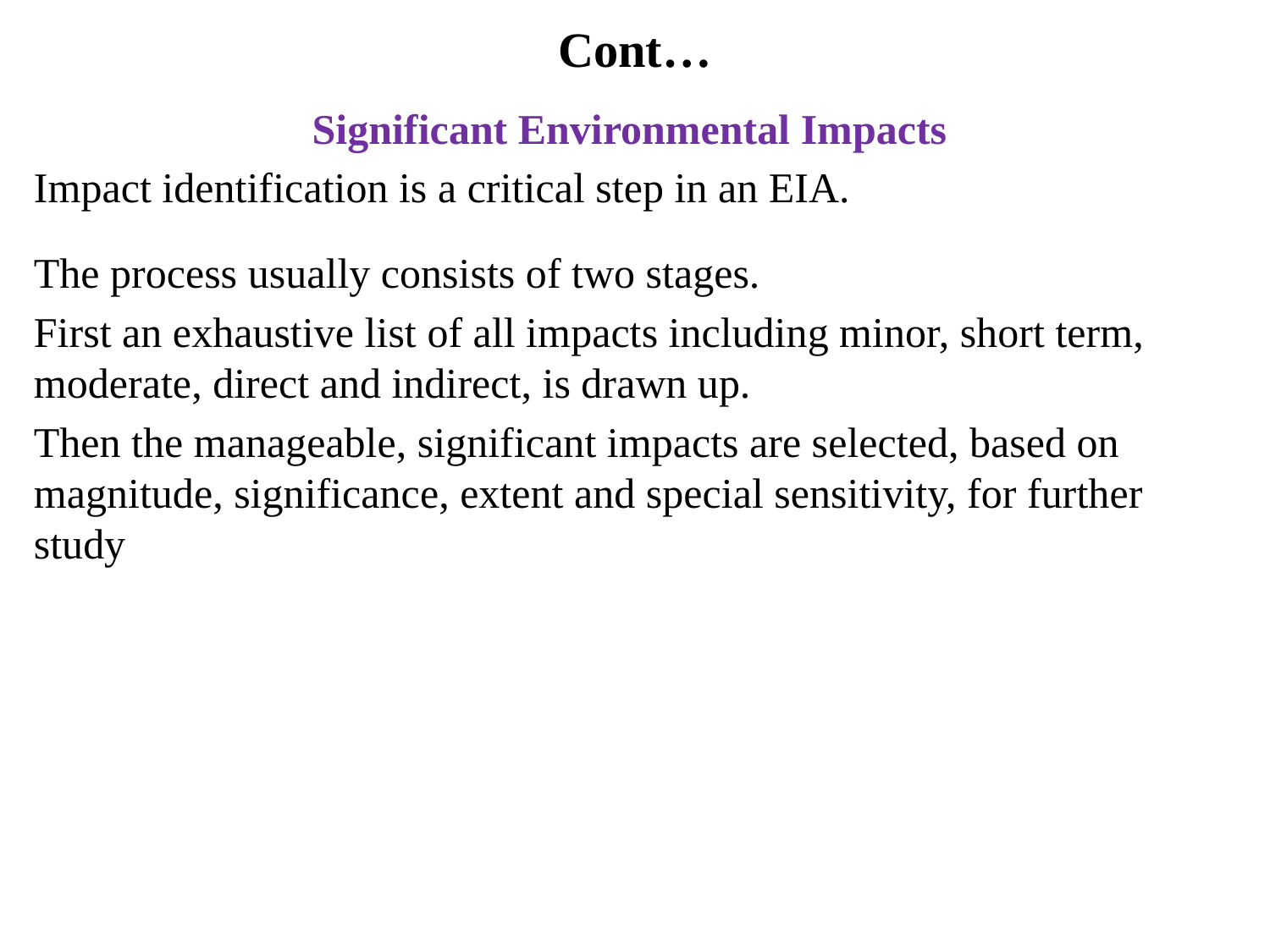

# Cont…
Significant Environmental Impacts
Impact identification is a critical step in an EIA.

The process usually consists of two stages.
First an exhaustive list of all impacts including minor, short term, moderate, direct and indirect, is drawn up.
Then the manageable, significant impacts are selected, based on magnitude, significance, extent and special sensitivity, for further study